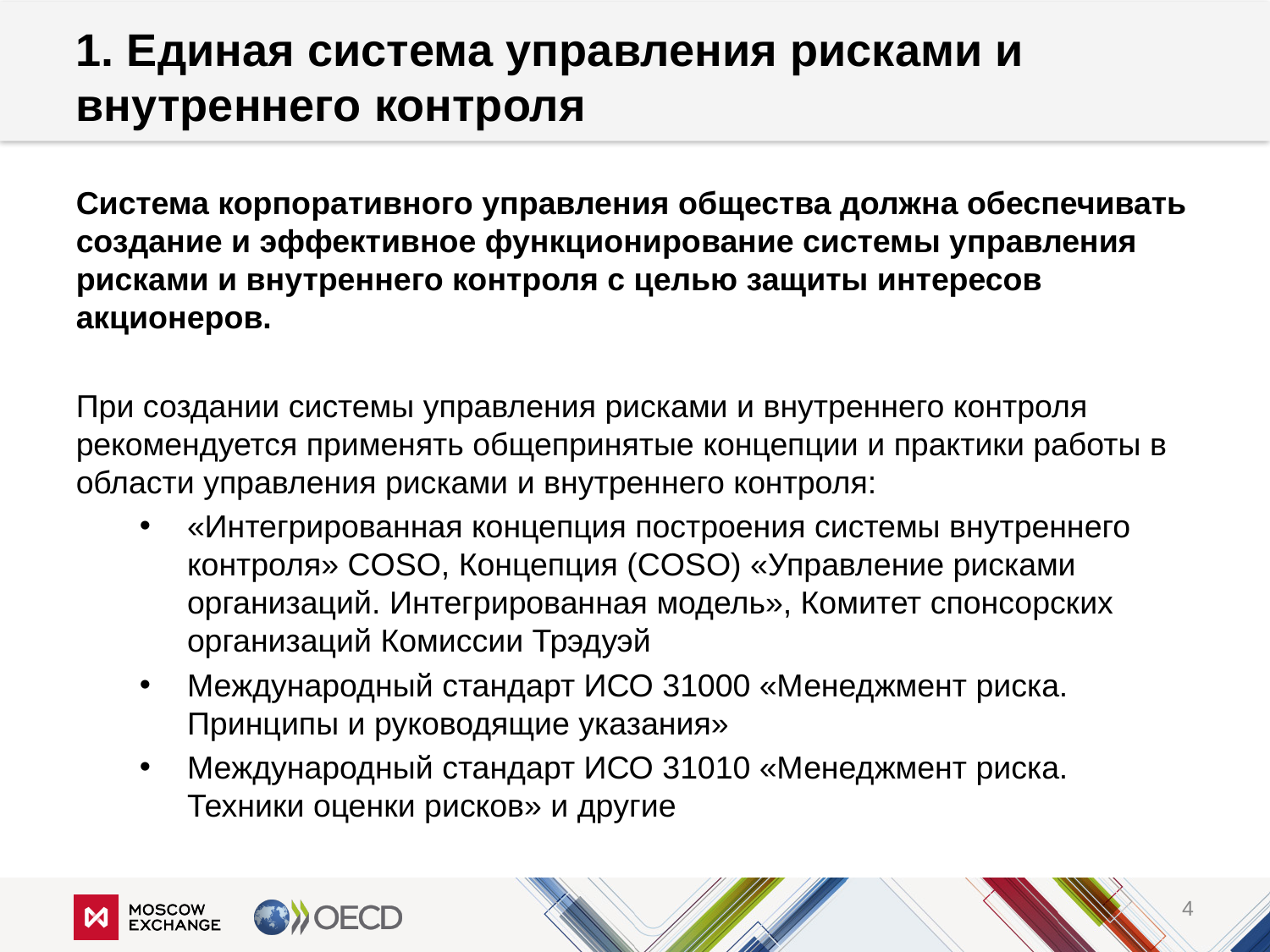

# 1. Единая система управления рисками и внутреннего контроля
Система корпоративного управления общества должна обеспечивать создание и эффективное функционирование системы управления рисками и внутреннего контроля с целью защиты интересов акционеров.

При создании системы управления рисками и внутреннего контроля рекомендуется применять общепринятые концепции и практики работы в области управления рисками и внутреннего контроля:
«Интегрированная концепция построения системы внутреннего контроля» COSO, Концепция (COSO) «Управление рисками организаций. Интегрированная модель», Комитет спонсорских организаций Комиссии Трэдуэй
Международный стандарт ИСО 31000 «Менеджмент риска. Принципы и руководящие указания»
Международный стандарт ИСО 31010 «Менеджмент риска. Техники оценки рисков» и другие
4